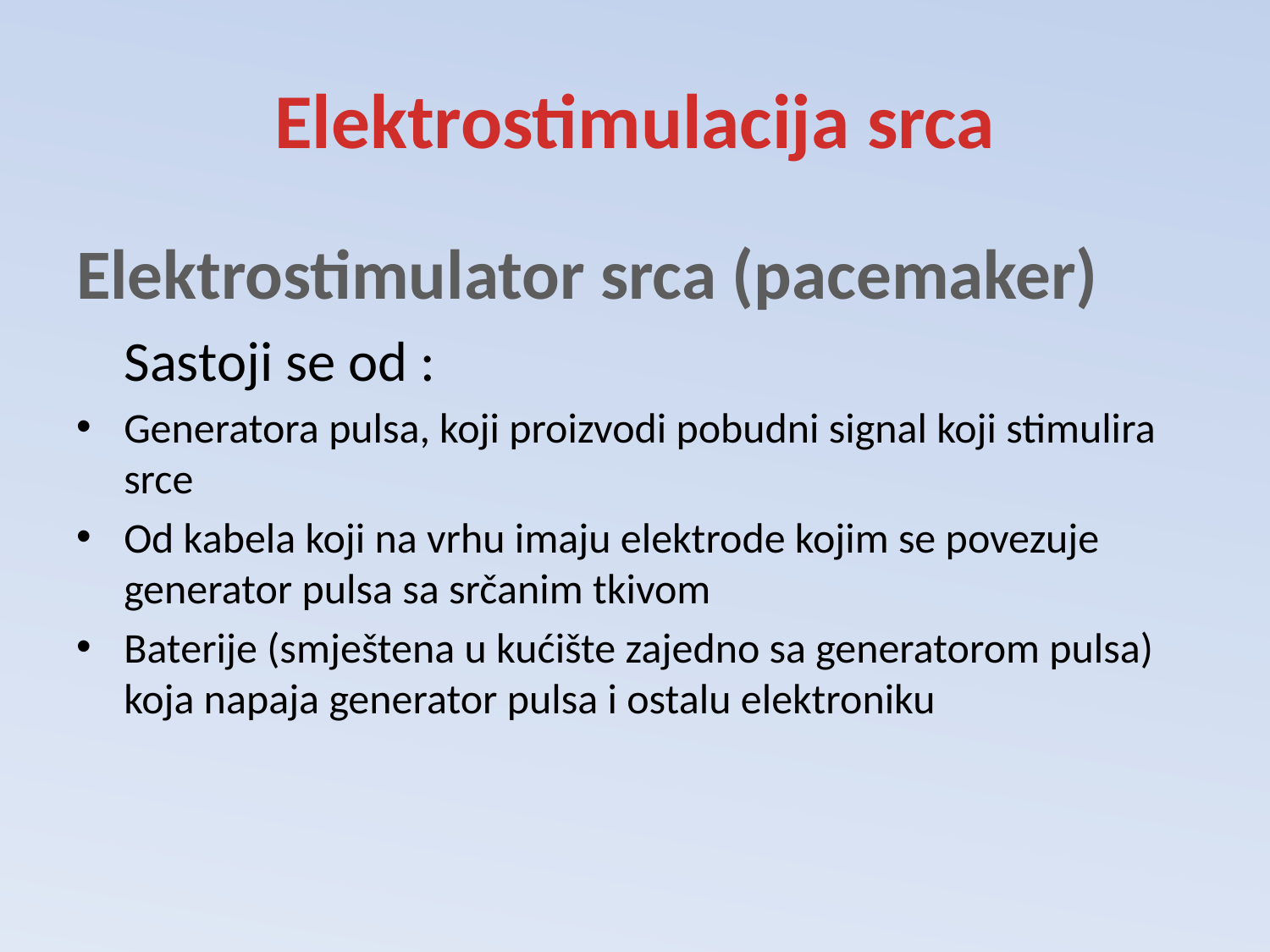

# Elektrostimulacija srca
Elektrostimulator srca (pacemaker)
	Sastoji se od :
Generatora pulsa, koji proizvodi pobudni signal koji stimulira srce
Od kabela koji na vrhu imaju elektrode kojim se povezuje generator pulsa sa srčanim tkivom
Baterije (smještena u kućište zajedno sa generatorom pulsa) koja napaja generator pulsa i ostalu elektroniku